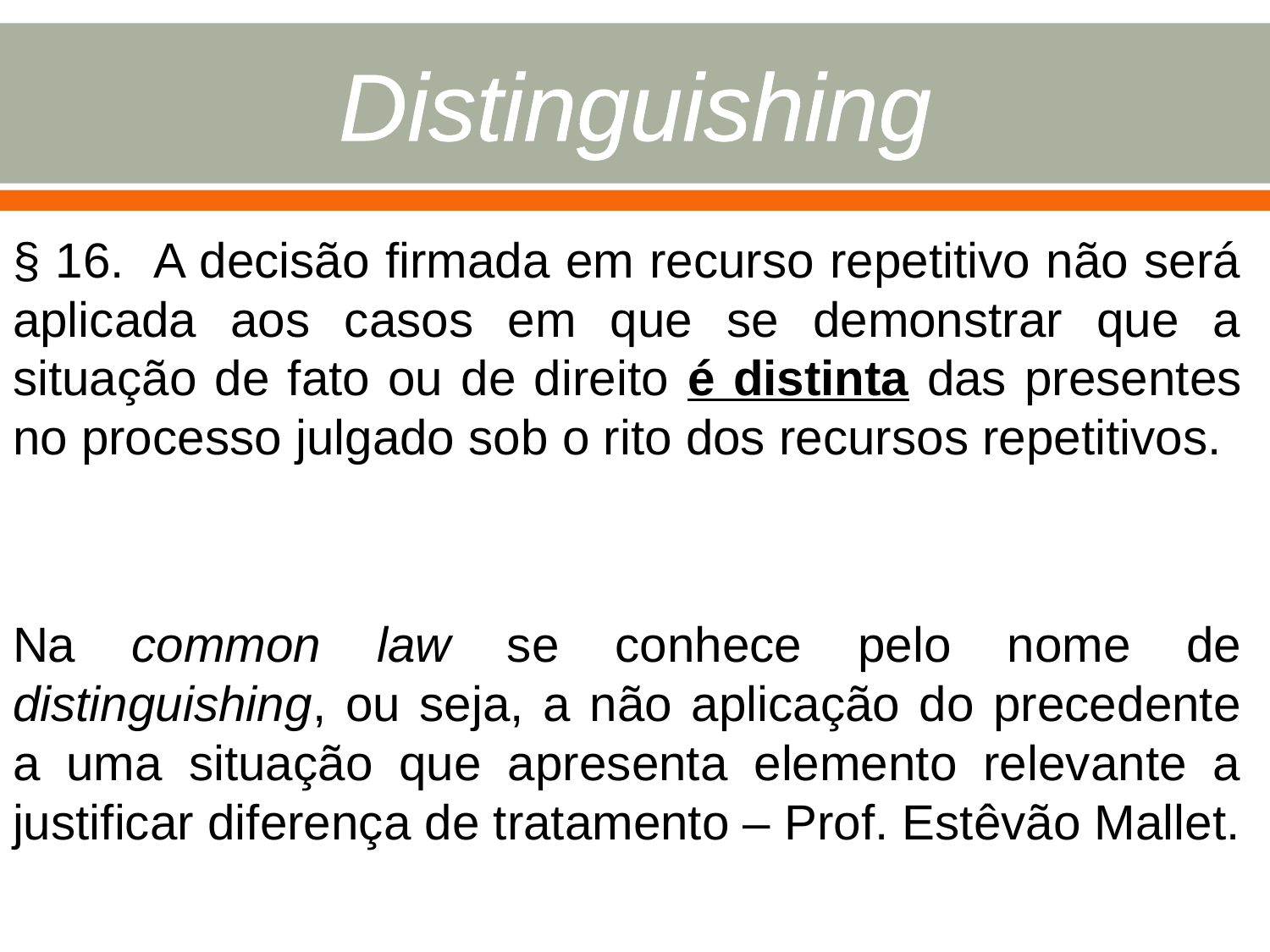

# Distinguishing
§ 16.  A decisão firmada em recurso repetitivo não será aplicada aos casos em que se demonstrar que a situação de fato ou de direito é distinta das presentes no processo julgado sob o rito dos recursos repetitivos.

Na common law se conhece pelo nome de distinguishing, ou seja, a não aplicação do precedente a uma situação que apresenta elemento relevante a justificar diferença de tratamento – Prof. Estêvão Mallet.